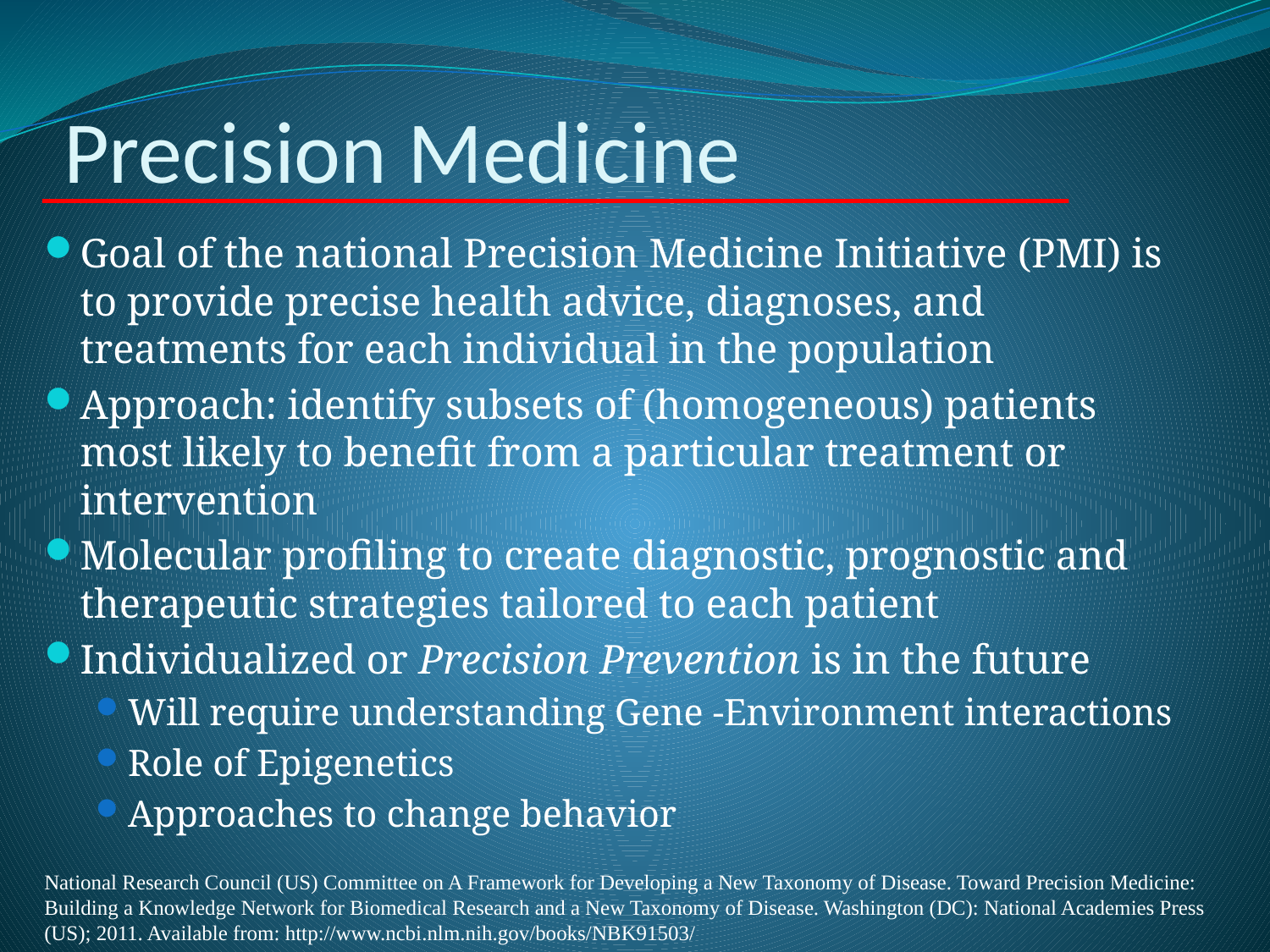

# Precision Medicine

Goal of the national Precision Medicine Initiative (PMI) is to provide precise health advice, diagnoses, and treatments for each individual in the population
Approach: identify subsets of (homogeneous) patients most likely to benefit from a particular treatment or intervention
Molecular profiling to create diagnostic, prognostic and therapeutic strategies tailored to each patient
Individualized or Precision Prevention is in the future
Will require understanding Gene -Environment interactions
Role of Epigenetics
Approaches to change behavior

National Research Council (US) Committee on A Framework for Developing a New Taxonomy of Disease. Toward Precision Medicine: Building a Knowledge Network for Biomedical Research and a New Taxonomy of Disease. Washington (DC): National Academies Press (US); 2011. Available from: http://www.ncbi.nlm.nih.gov/books/NBK91503/